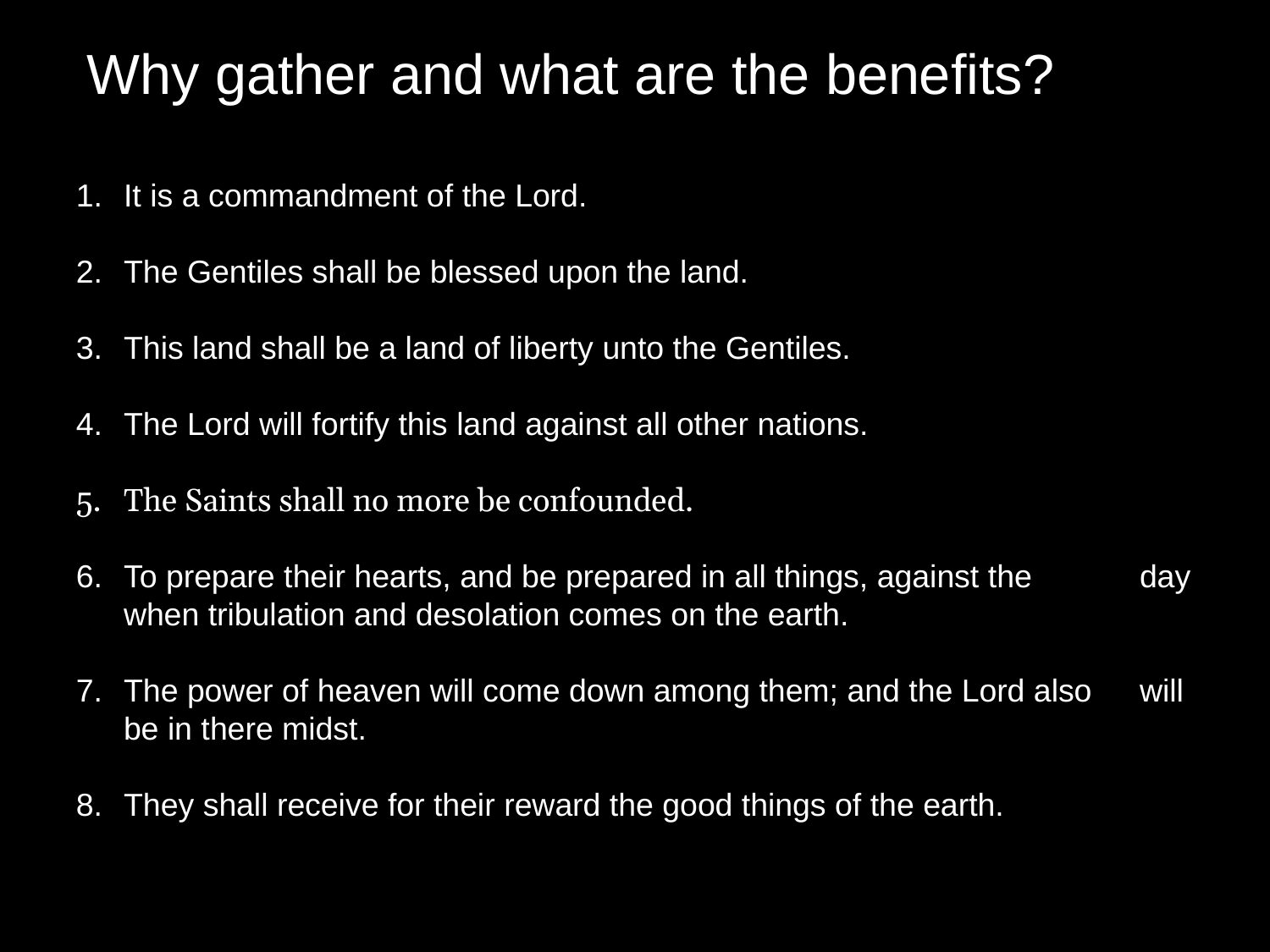

Why gather and what are the benefits?
It is a commandment of the Lord.

The Gentiles shall be blessed upon the land.

This land shall be a land of liberty unto the Gentiles.

The Lord will fortify this land against all other nations.

The Saints shall no more be confounded.

To prepare their hearts, and be prepared in all things, against the 	day when tribulation and desolation comes on the earth.

The power of heaven will come down among them; and the Lord also 	will be in there midst.

They shall receive for their reward the good things of the earth.